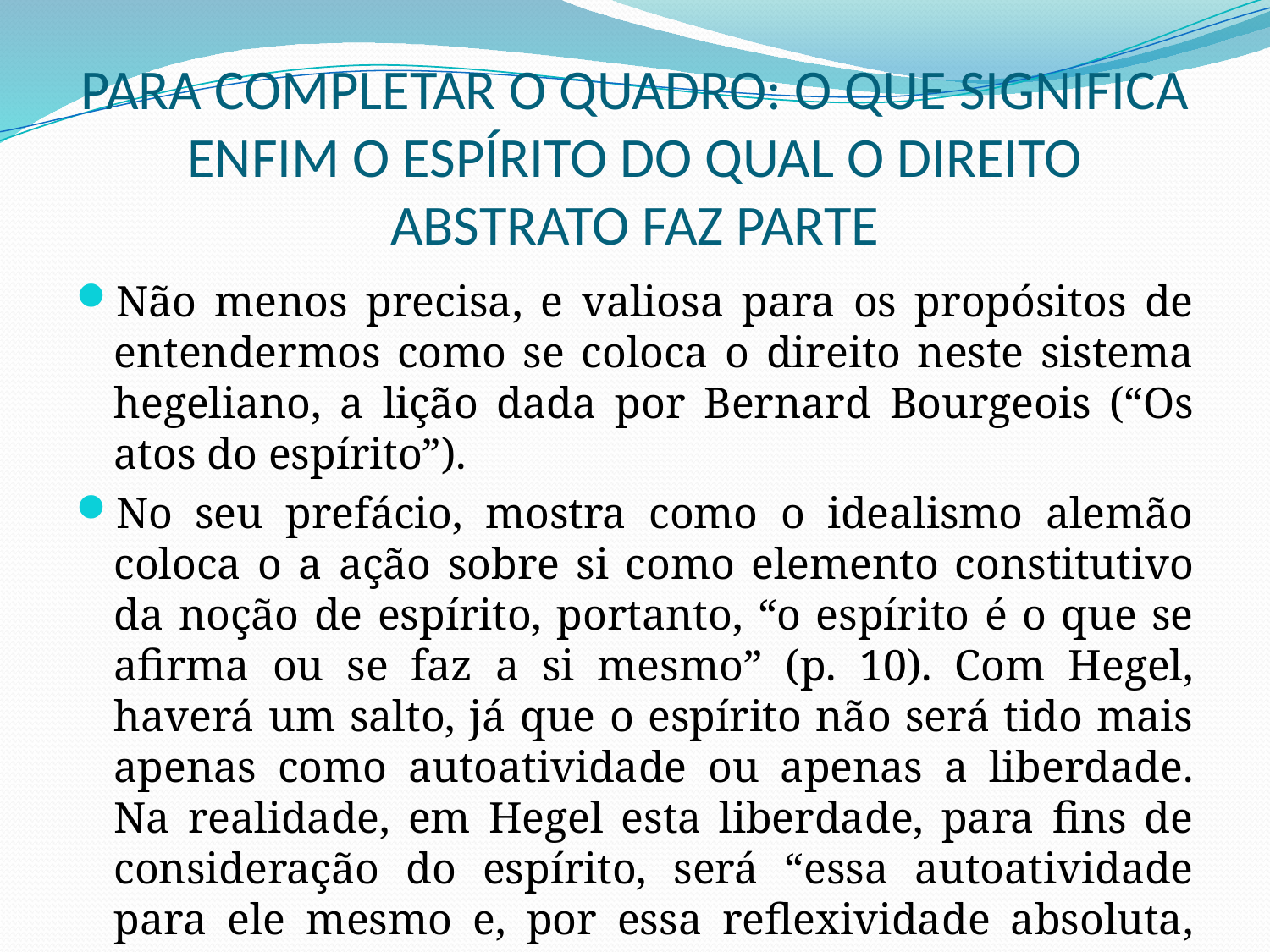

# PARA COMPLETAR O QUADRO: O QUE SIGNIFICA ENFIM O ESPÍRITO DO QUAL O DIREITO ABSTRATO FAZ PARTE
Não menos precisa, e valiosa para os propósitos de entendermos como se coloca o direito neste sistema hegeliano, a lição dada por Bernard Bourgeois (“Os atos do espírito”).
No seu prefácio, mostra como o idealismo alemão coloca o a ação sobre si como elemento constitutivo da noção de espírito, portanto, “o espírito é o que se afirma ou se faz a si mesmo” (p. 10). Com Hegel, haverá um salto, já que o espírito não será tido mais apenas como autoatividade ou apenas a liberdade. Na realidade, em Hegel esta liberdade, para fins de consideração do espírito, será “essa autoatividade para ele mesmo e, por essa reflexividade absoluta, realiza-se plenamente como espírito” (p. 10).